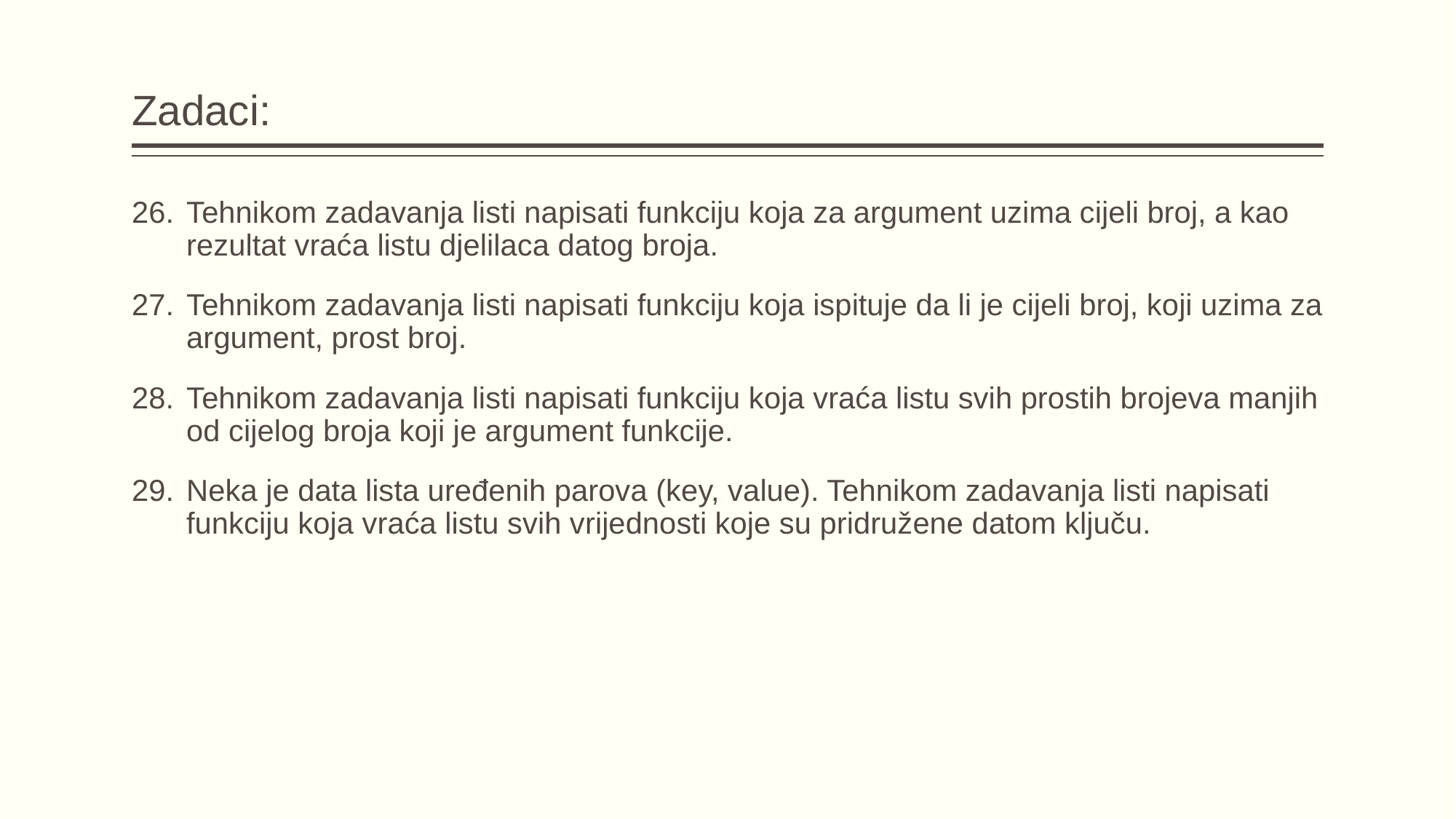

# Zadaci:
Tehnikom zadavanja listi napisati funkciju koja za argument uzima cijeli broj, a kao rezultat vraća listu djelilaca datog broja.
Tehnikom zadavanja listi napisati funkciju koja ispituje da li je cijeli broj, koji uzima za argument, prost broj.
Tehnikom zadavanja listi napisati funkciju koja vraća listu svih prostih brojeva manjih od cijelog broja koji je argument funkcije.
Neka je data lista uređenih parova (key, value). Tehnikom zadavanja listi napisati funkciju koja vraća listu svih vrijednosti koje su pridružene datom ključu.